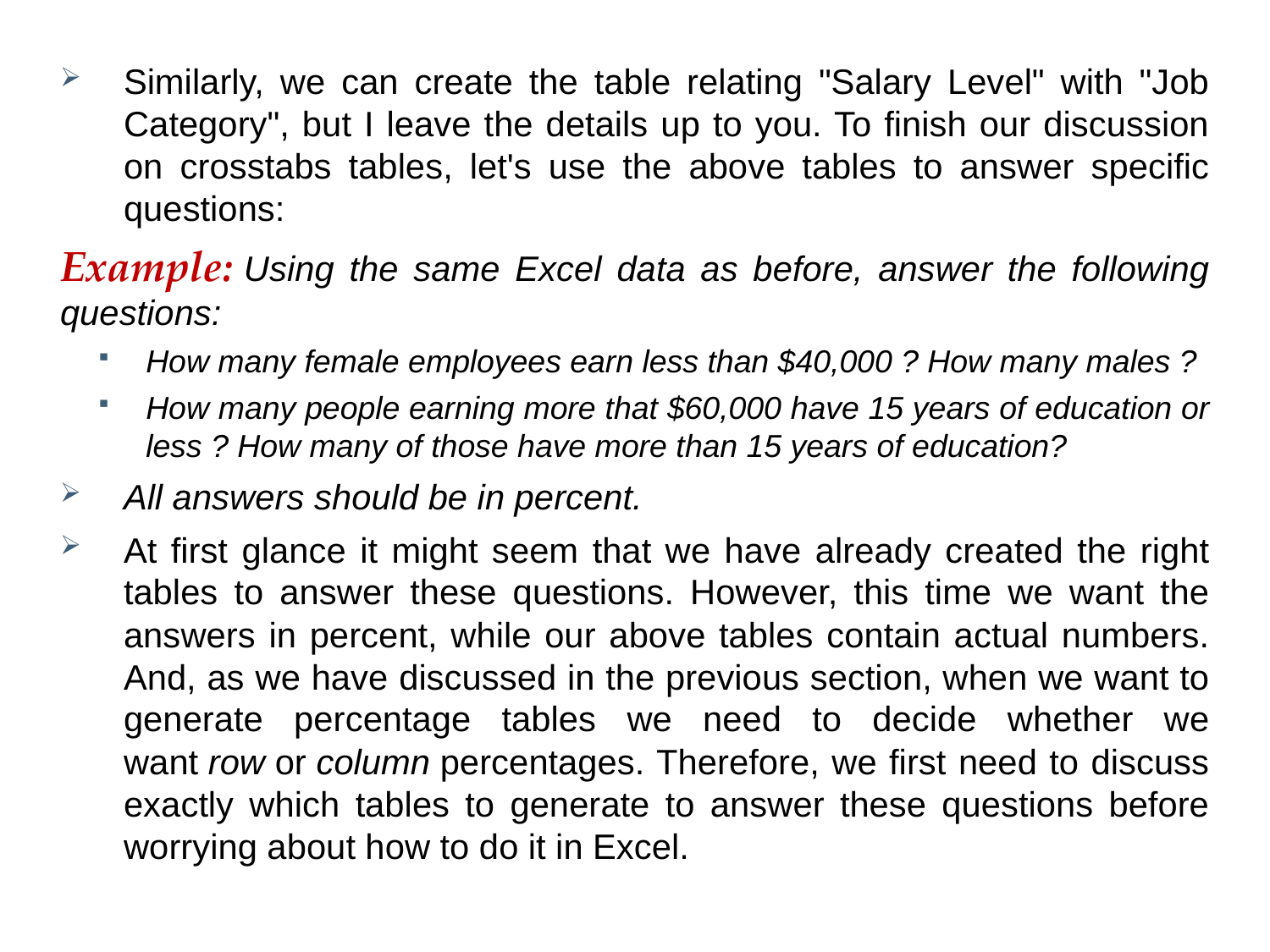

Similarly, we can create the table relating "Salary Level" with "Job Category", but I leave the details up to you. To finish our discussion on crosstabs tables, let's use the above tables to answer specific questions:
Example: Using the same Excel data as before, answer the following questions:
How many female employees earn less than $40,000 ? How many males ?
How many people earning more that $60,000 have 15 years of education or less ? How many of those have more than 15 years of education?
All answers should be in percent.
At first glance it might seem that we have already created the right tables to answer these questions. However, this time we want the answers in percent, while our above tables contain actual numbers. And, as we have discussed in the previous section, when we want to generate percentage tables we need to decide whether we want row or column percentages. Therefore, we first need to discuss exactly which tables to generate to answer these questions before worrying about how to do it in Excel.